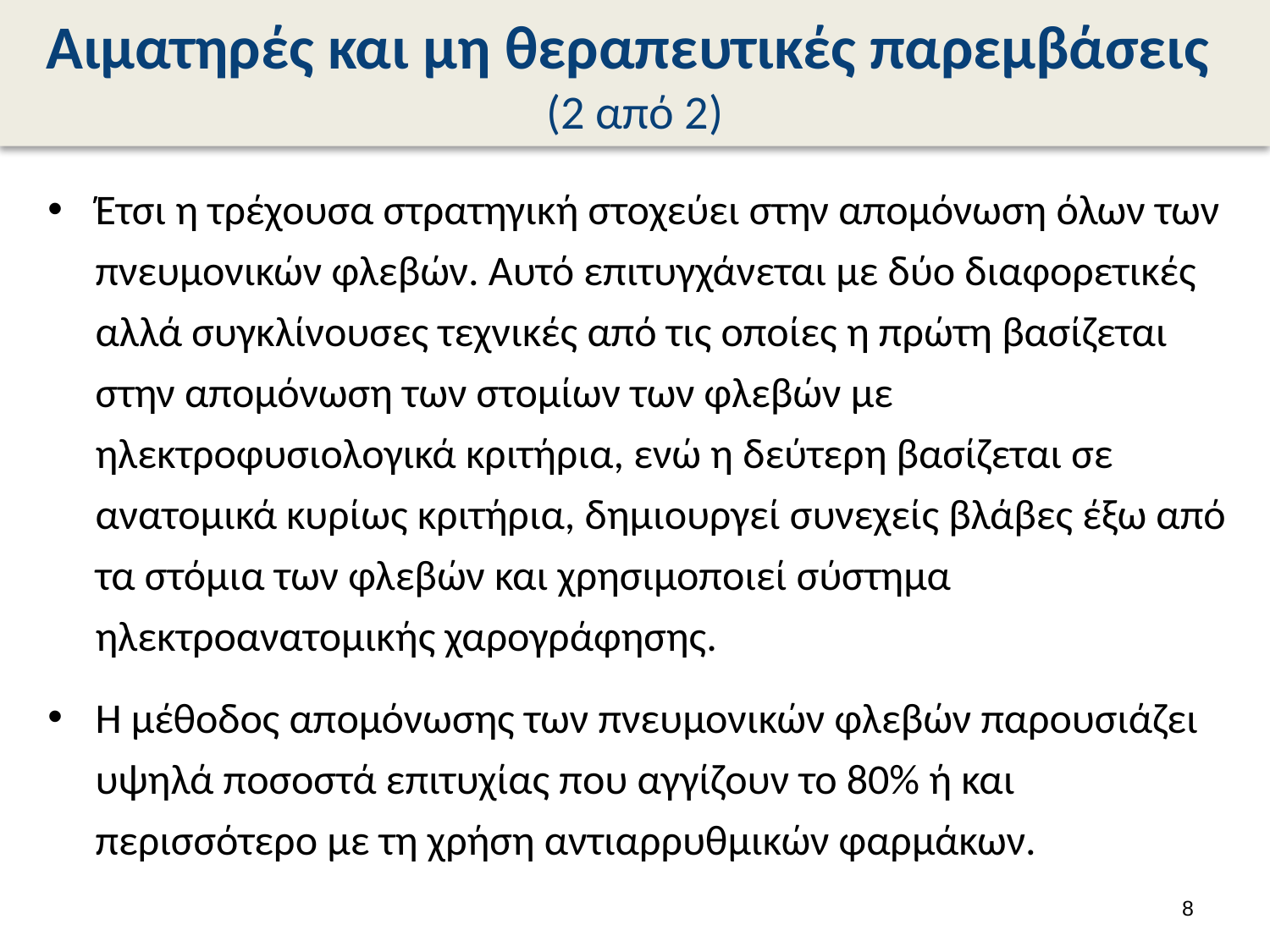

# Αιματηρές και μη θεραπευτικές παρεμβάσεις (2 από 2)
Έτσι η τρέχουσα στρατηγική στοχεύει στην απομόνωση όλων των πνευμονικών φλεβών. Αυτό επιτυγχάνεται με δύο διαφορετικές αλλά συγκλίνουσες τεχνικές από τις οποίες η πρώτη βασίζεται στην απομόνωση των στομίων των φλεβών με ηλεκτροφυσιολογικά κριτήρια, ενώ η δεύτερη βασίζεται σε ανατομικά κυρίως κριτήρια, δημιουργεί συνεχείς βλάβες έξω από τα στόμια των φλεβών και χρησιμοποιεί σύστημα ηλεκτροανατομικής χαρογράφησης.
Η μέθοδος απομόνωσης των πνευμονικών φλεβών παρουσιάζει υψηλά ποσοστά επιτυχίας που αγγίζουν το 80% ή και περισσότερο με τη χρήση αντιαρρυθμικών φαρμάκων.
8